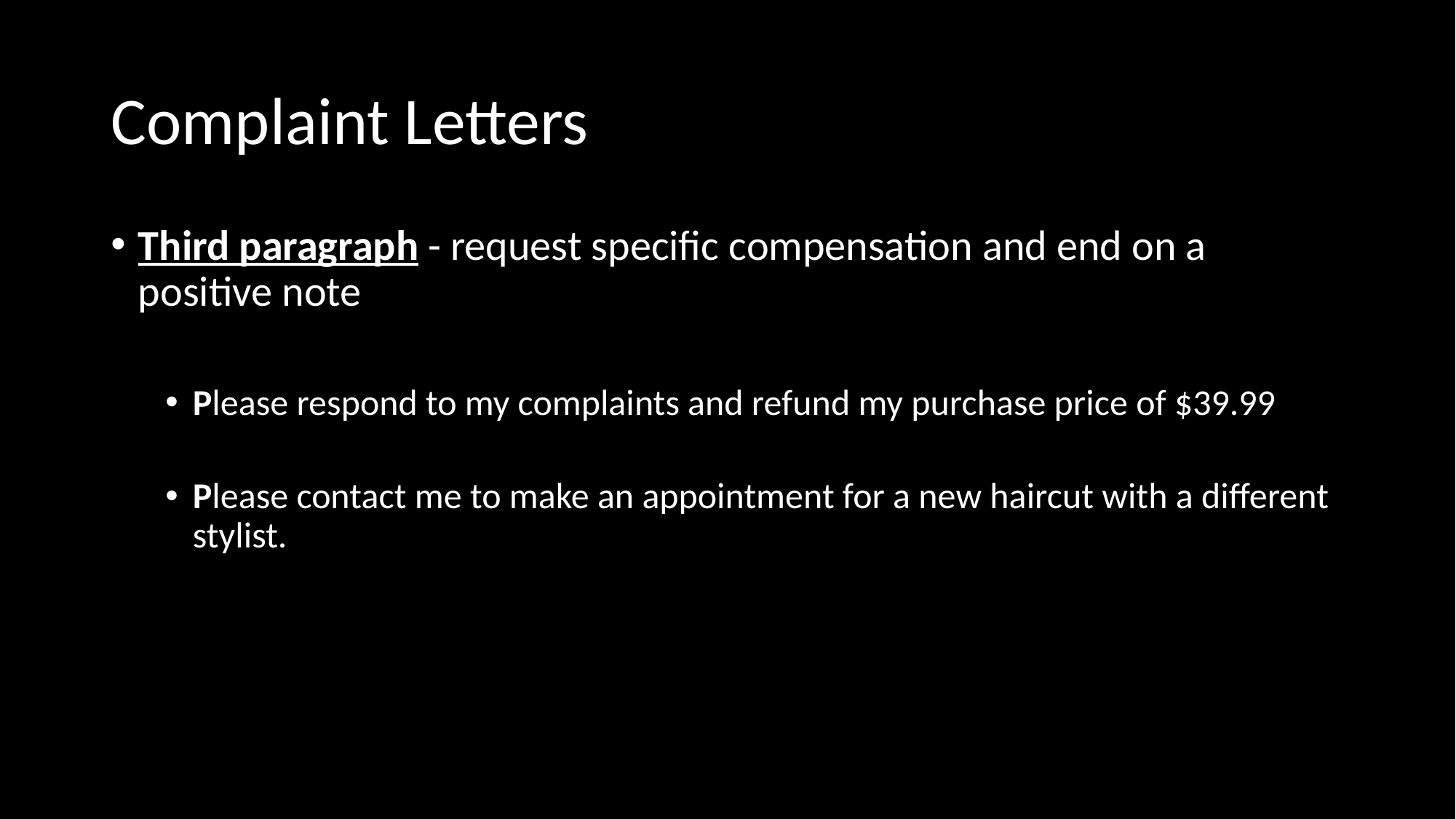

# Complaint Letters
Third paragraph - request specific compensation and end on a positive note

Please respond to my complaints and refund my purchase price of $39.99

Please contact me to make an appointment for a new haircut with a different stylist.